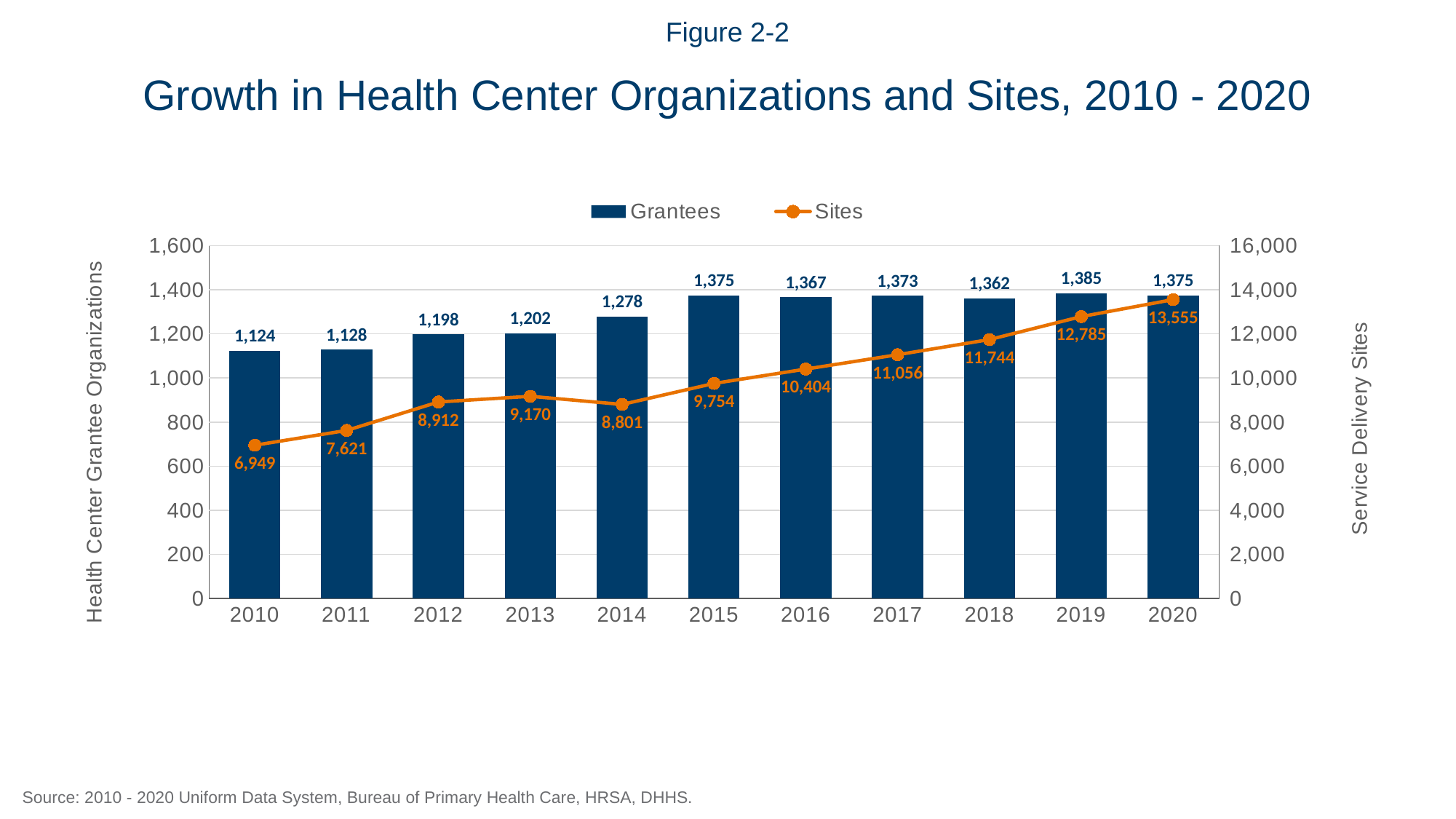

Figure 2-2
Growth in Health Center Organizations and Sites, 2010 - 2020

### Chart

| Category | Grantees | Sites |
|---|---|---|
| 2010 | 1124.0 | 6949.0 |
| 2011 | 1128.0 | 7621.0 |
| 2012 | 1198.0 | 8912.0 |
| 2013 | 1202.0 | 9170.0 |
| 2014 | 1278.0 | 8801.0 |
| 2015 | 1375.0 | 9754.0 |
| 2016 | 1367.0 | 10404.0 |
| 2017 | 1373.0 | 11056.0 |
| 2018 | 1362.0 | 11744.0 |
| 2019 | 1385.0 | 12785.0 |
| 2020 | 1375.0 | 13555.0 |
Source: 2010 - 2020 Uniform Data System, Bureau of Primary Health Care, HRSA, DHHS.